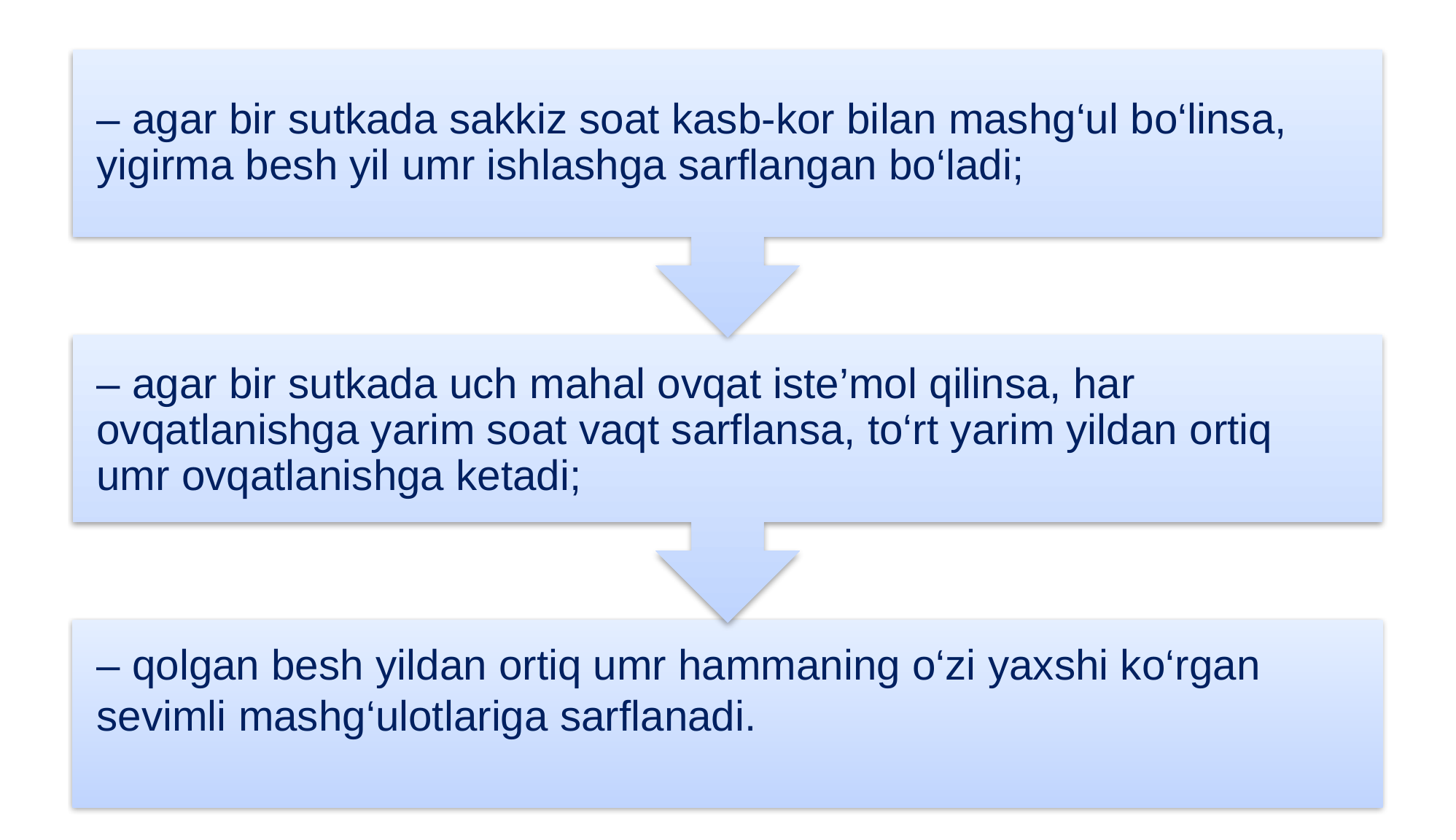

– qolgan besh yildan ortiq umr hammaning o‘zi yaxshi ko‘rgan sevimli mashg‘ulotlariga sarflanadi.

– agar bir sutkada uch mahal ovqat iste’mol qilinsa, har ovqatlanishga yarim soat vaqt sarflansa, to‘rt yarim yildan ortiq umr ovqatlanishga ketadi;

– agar bir sutkada sakkiz soat kasb-kor bilan mashg‘ul bo‘linsa, yigirma besh yil umr ishlashga sarflangan bo‘ladi;